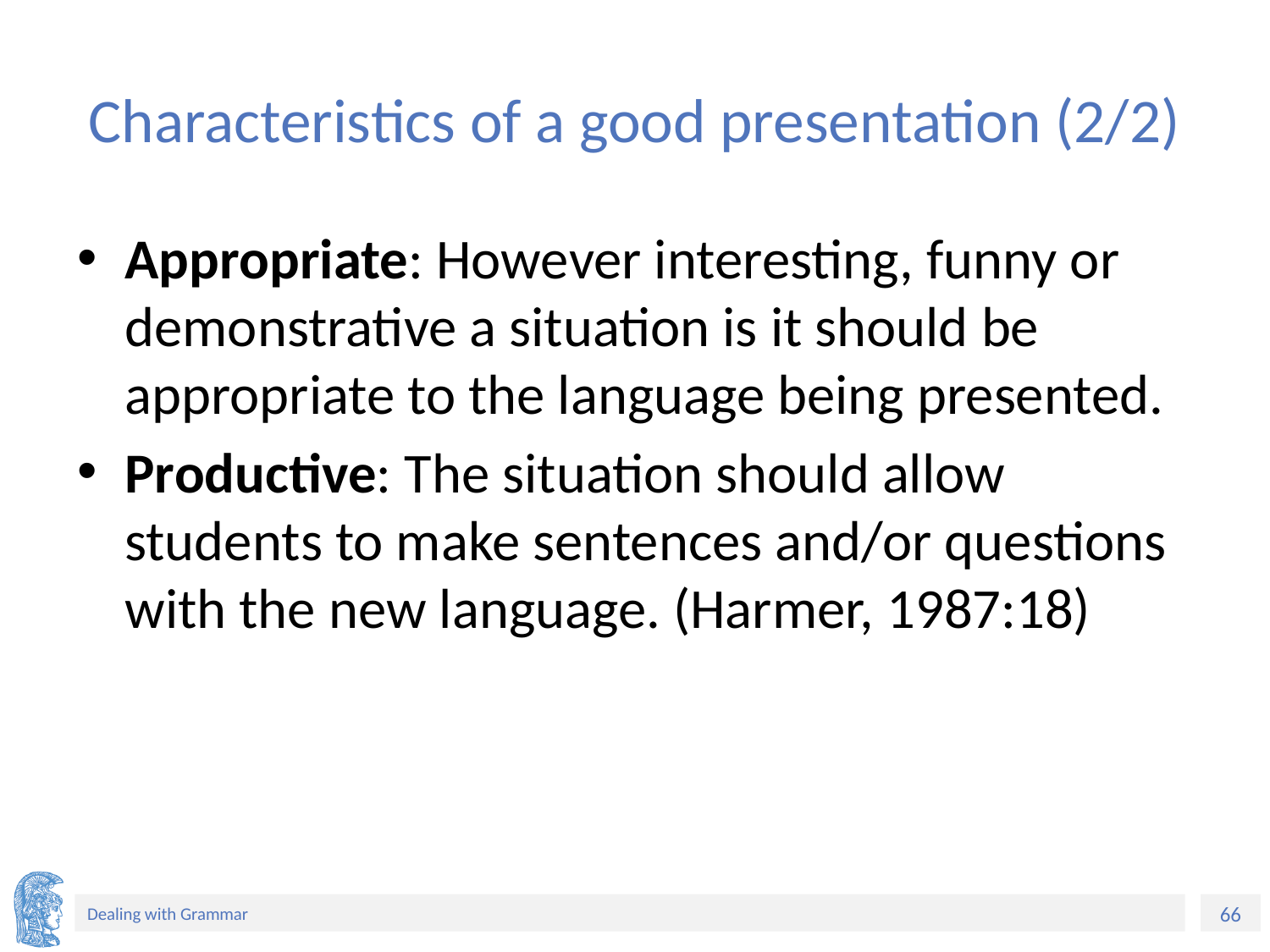

# Characteristics of a good presentation (2/2)
Appropriate: However interesting, funny or demonstrative a situation is it should be appropriate to the language being presented.
Productive: The situation should allow students to make sentences and/or questions with the new language. (Harmer, 1987:18)